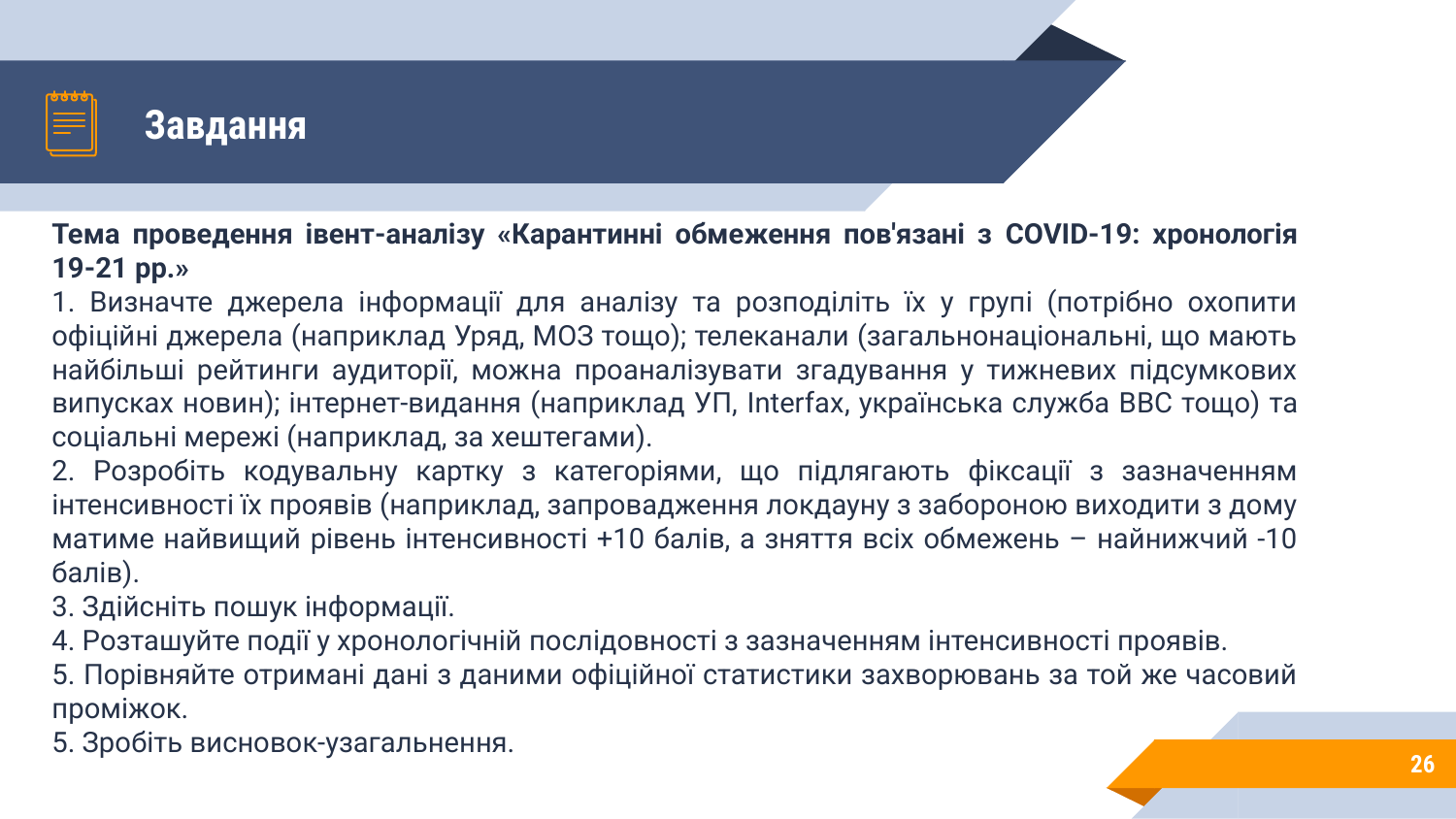

# Завдання

Тема проведення івент-аналізу «Карантинні обмеження пов'язані з COVID-19: хронологія 19-21 рр.»
1. Визначте джерела інформації для аналізу та розподіліть їх у групі (потрібно охопити офіційні джерела (наприклад Уряд, МОЗ тощо); телеканали (загальнонаціональні, що мають найбільші рейтинги аудиторії, можна проаналізувати згадування у тижневих підсумкових випусках новин); інтернет-видання (наприклад УП, Interfax, українська служба BBC тощо) та соціальні мережі (наприклад, за хештегами).
2. Розробіть кодувальну картку з категоріями, що підлягають фіксації з зазначенням інтенсивності їх проявів (наприклад, запровадження локдауну з забороною виходити з дому матиме найвищий рівень інтенсивності +10 балів, а зняття всіх обмежень – найнижчий -10 балів).
3. Здійсніть пошук інформації.
4. Розташуйте події у хронологічній послідовності з зазначенням інтенсивності проявів.
5. Порівняйте отримані дані з даними офіційної статистики захворювань за той же часовий проміжок.
5. Зробіть висновок-узагальнення.

26